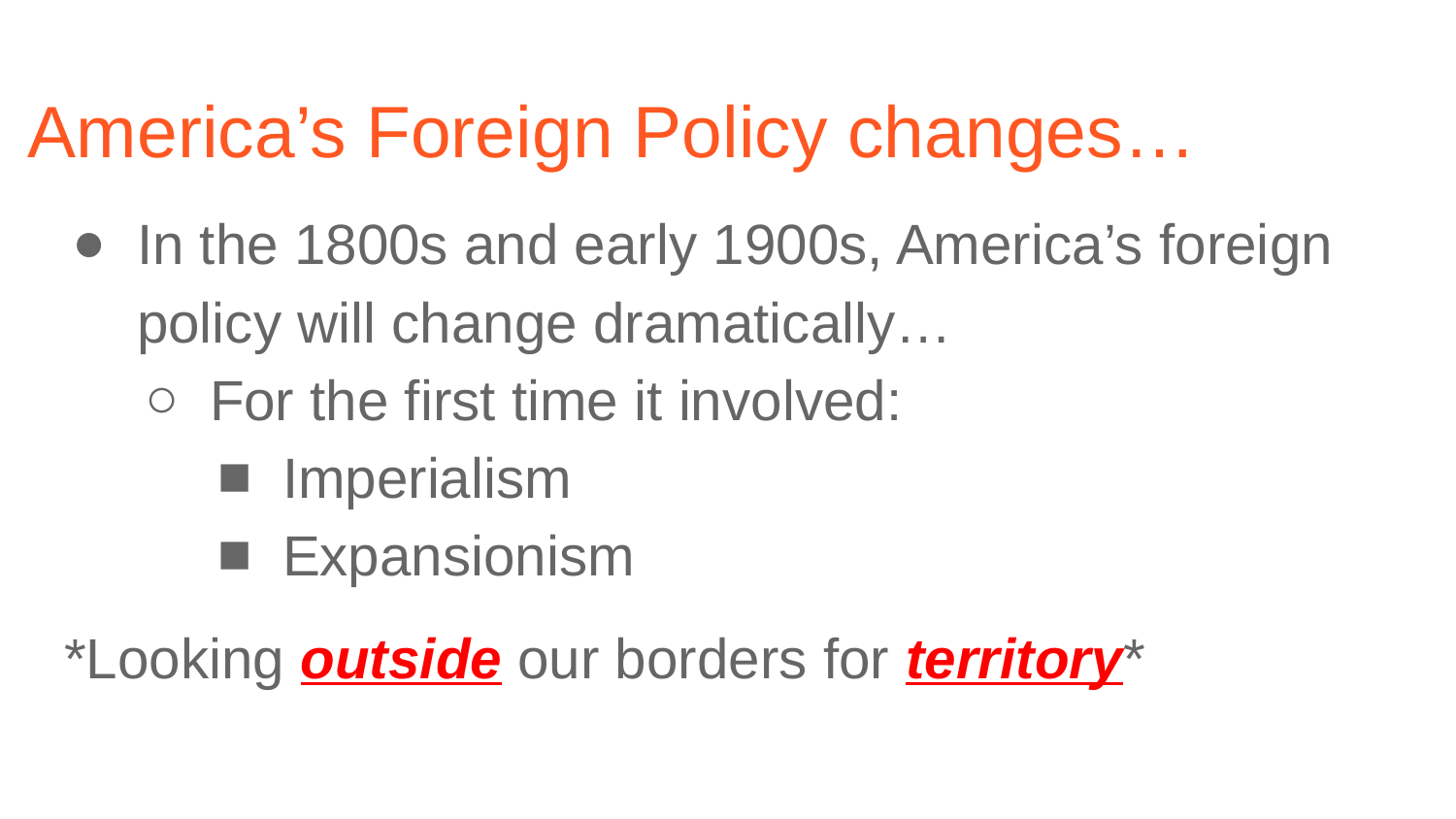

# America’s Foreign Policy changes…
In the 1800s and early 1900s, America’s foreign policy will change dramatically…
For the first time it involved:
Imperialism
Expansionism
*Looking outside our borders for territory*